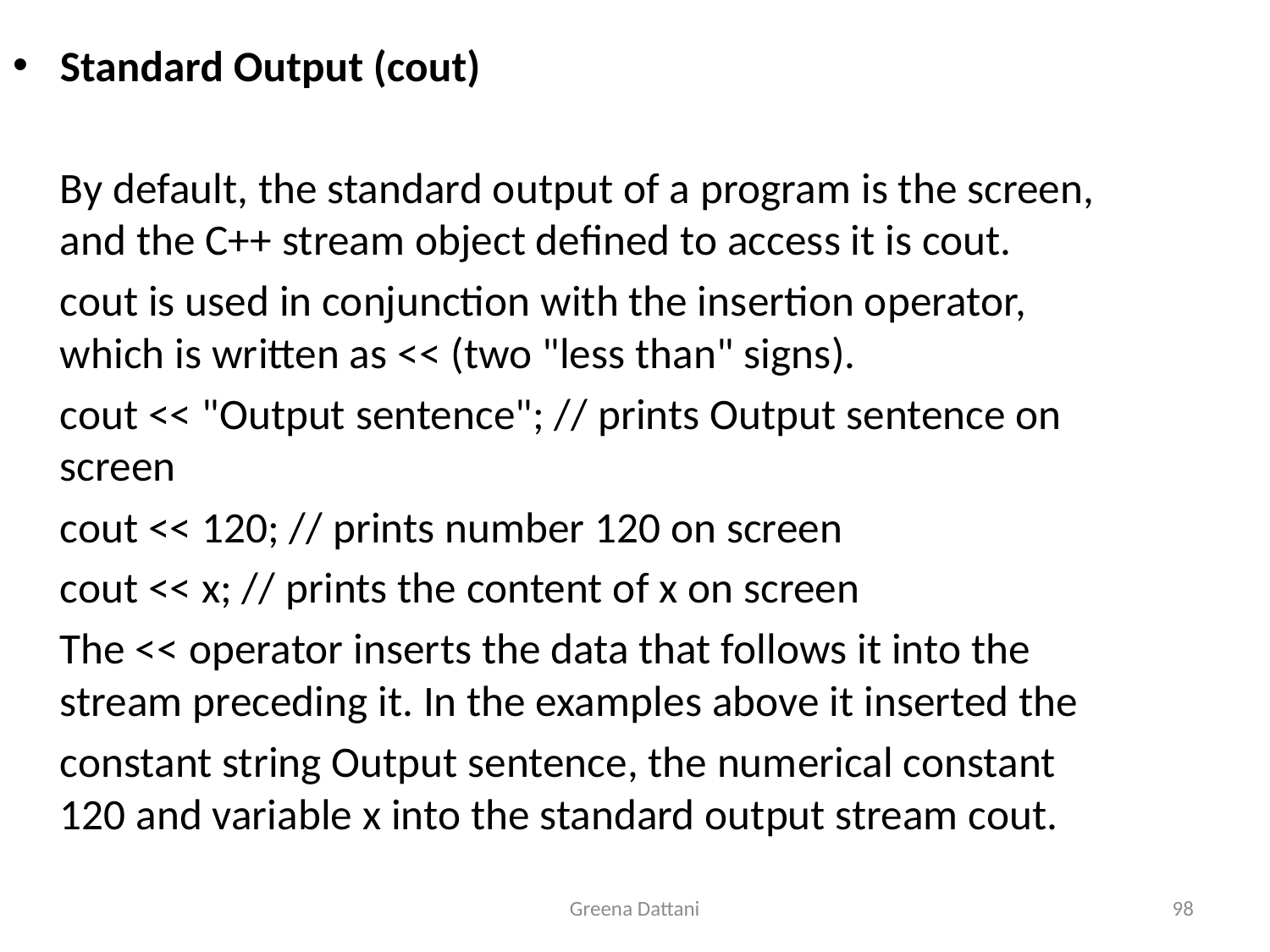

Standard Output (cout)

	By default, the standard output of a program is the screen, and the C++ stream object defined to access it is cout.
	cout is used in conjunction with the insertion operator, which is written as << (two "less than" signs).
	cout << "Output sentence"; // prints Output sentence on screen
	cout << 120; // prints number 120 on screen
	cout << x; // prints the content of x on screen
 	The << operator inserts the data that follows it into the stream preceding it. In the examples above it inserted the
	constant string Output sentence, the numerical constant 120 and variable x into the standard output stream cout.

Greena Dattani
98